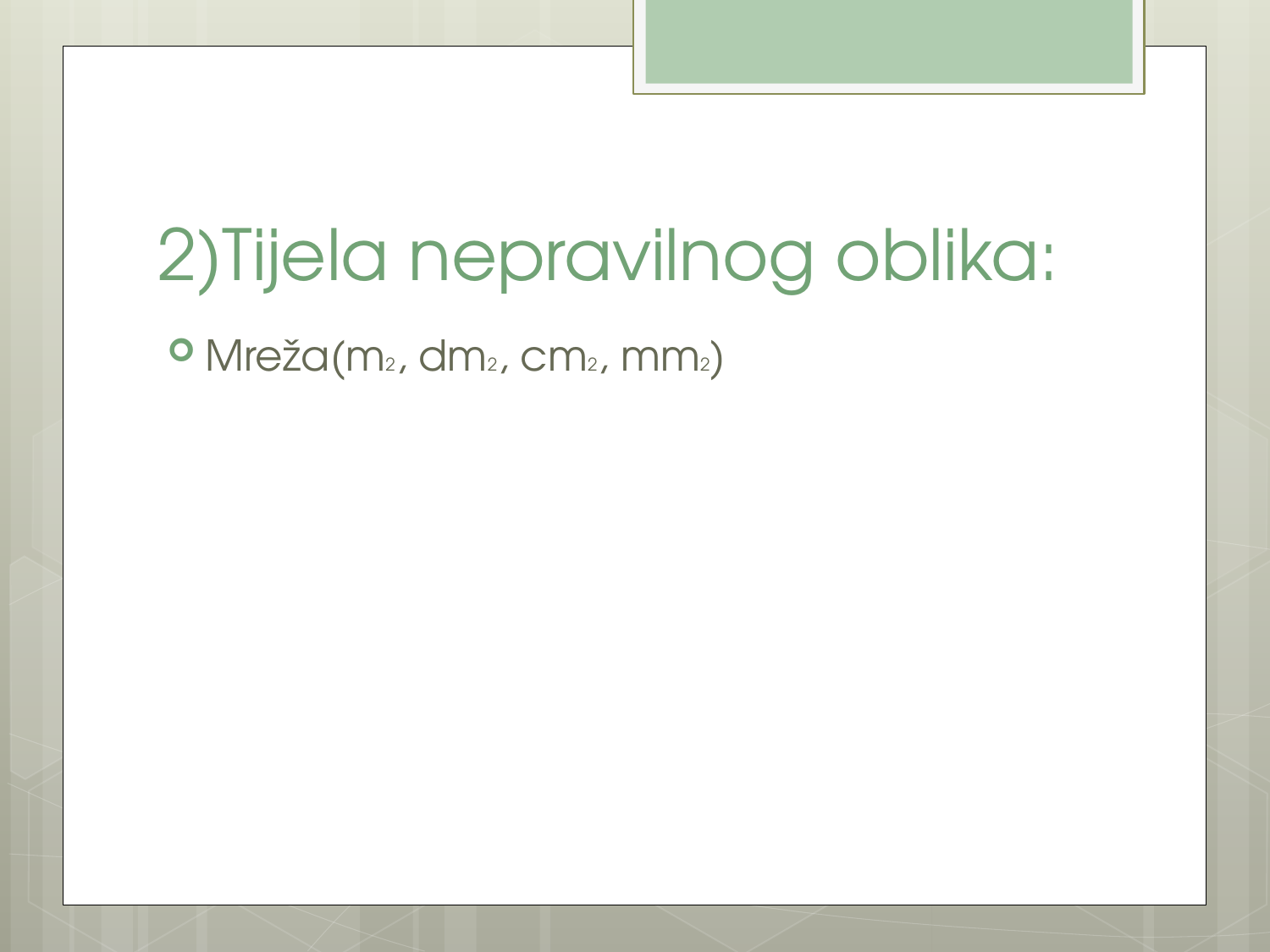

# 2)Tijela nepravilnog oblika:
Mreža(m2, dm2, cm2, mm2)